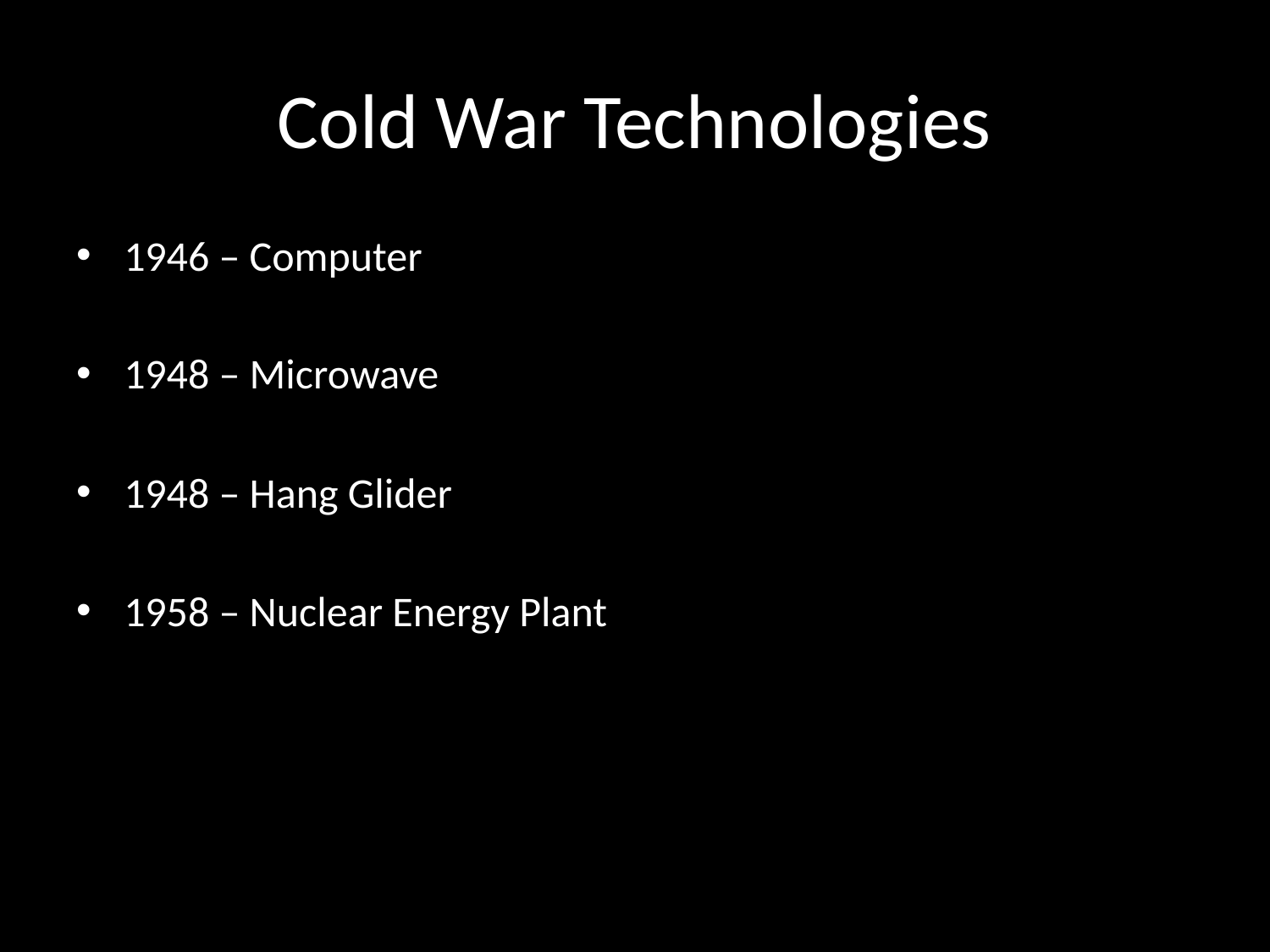

# Cold War Technologies
1946 – Computer

1948 – Microwave

1948 – Hang Glider

1958 – Nuclear Energy Plant